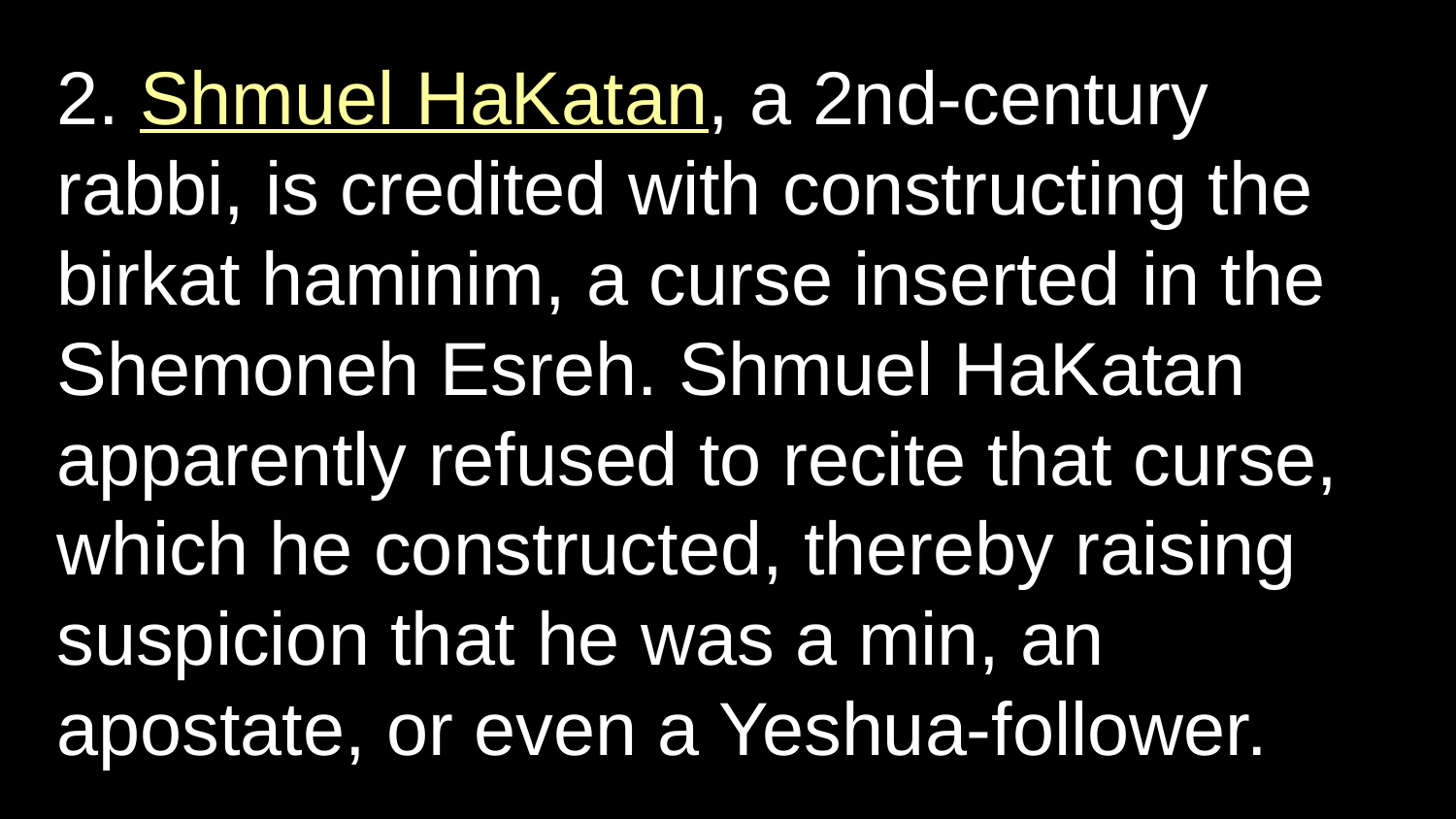

2. Shmuel HaKatan, a 2nd-century rabbi, is credited with constructing the birkat haminim, a curse inserted in the Shemoneh Esreh. Shmuel HaKatan apparently refused to recite that curse, which he constructed, thereby raising suspicion that he was a min, an apostate, or even a Yeshua-follower.